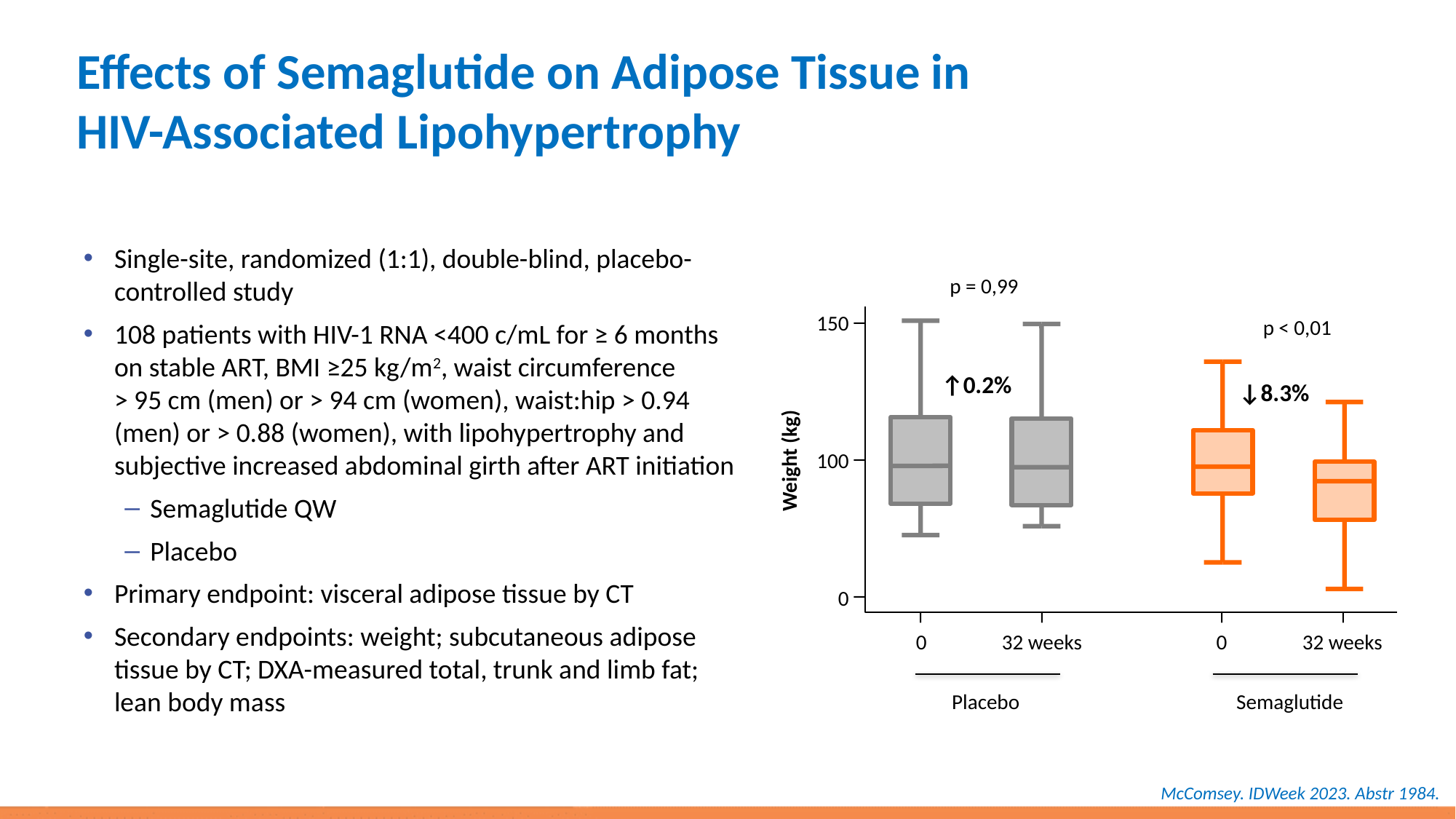

# Effects of Semaglutide on Adipose Tissue in HIV-Associated Lipohypertrophy

Single-site, randomized (1:1), double-blind, placebo-controlled study
108 patients with HIV-1 RNA <400 c/mL for ≥ 6 months on stable ART, BMI ≥25 kg/m2, waist circumference
> 95 cm (men) or > 94 cm (women), waist:hip > 0.94 (men) or > 0.88 (women), with lipohypertrophy and subjective increased abdominal girth after ART initiation
Semaglutide QW
Placebo
Primary endpoint: visceral adipose tissue by CT
Secondary endpoints: weight; subcutaneous adipose tissue by CT; DXA-measured total, trunk and limb fat; lean body mass

p = 0,99
150

p < 0,01

↑0.2%
↓8.3%

100
Weight (kg)

0

0
32 weeks
0
32 weeks
Placebo
Semaglutide
McComsey. IDWeek 2023. Abstr 1984.